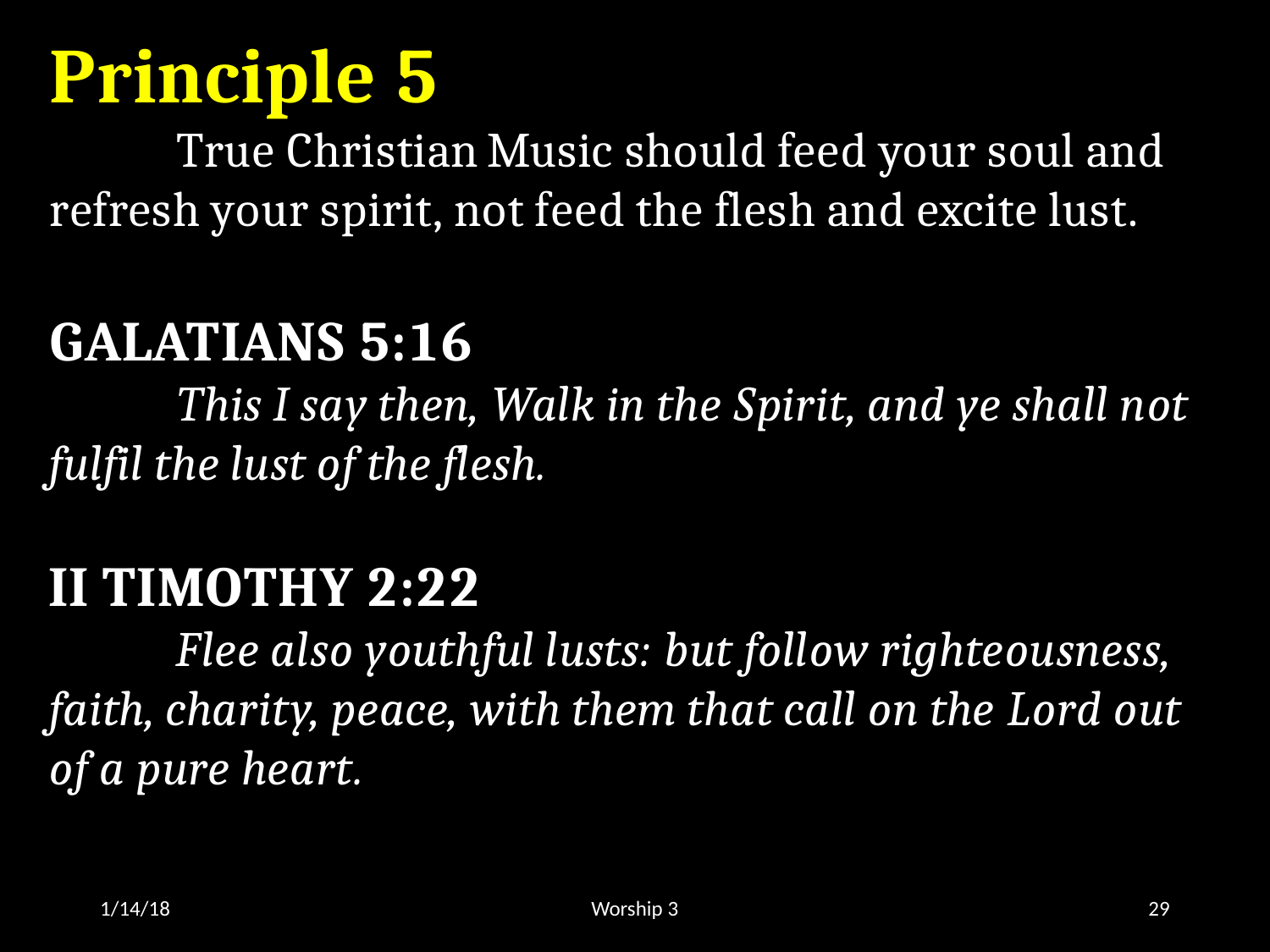

Principle 5
	True Christian Music should feed your soul and refresh your spirit, not feed the flesh and excite lust.

GALATIANS 5:16
	This I say then, Walk in the Spirit, and ye shall not fulfil the lust of the flesh.

II TIMOTHY 2:22
	Flee also youthful lusts: but follow righteousness, faith, charity, peace, with them that call on the Lord out of a pure heart.
1/14/18
Worship 3
29